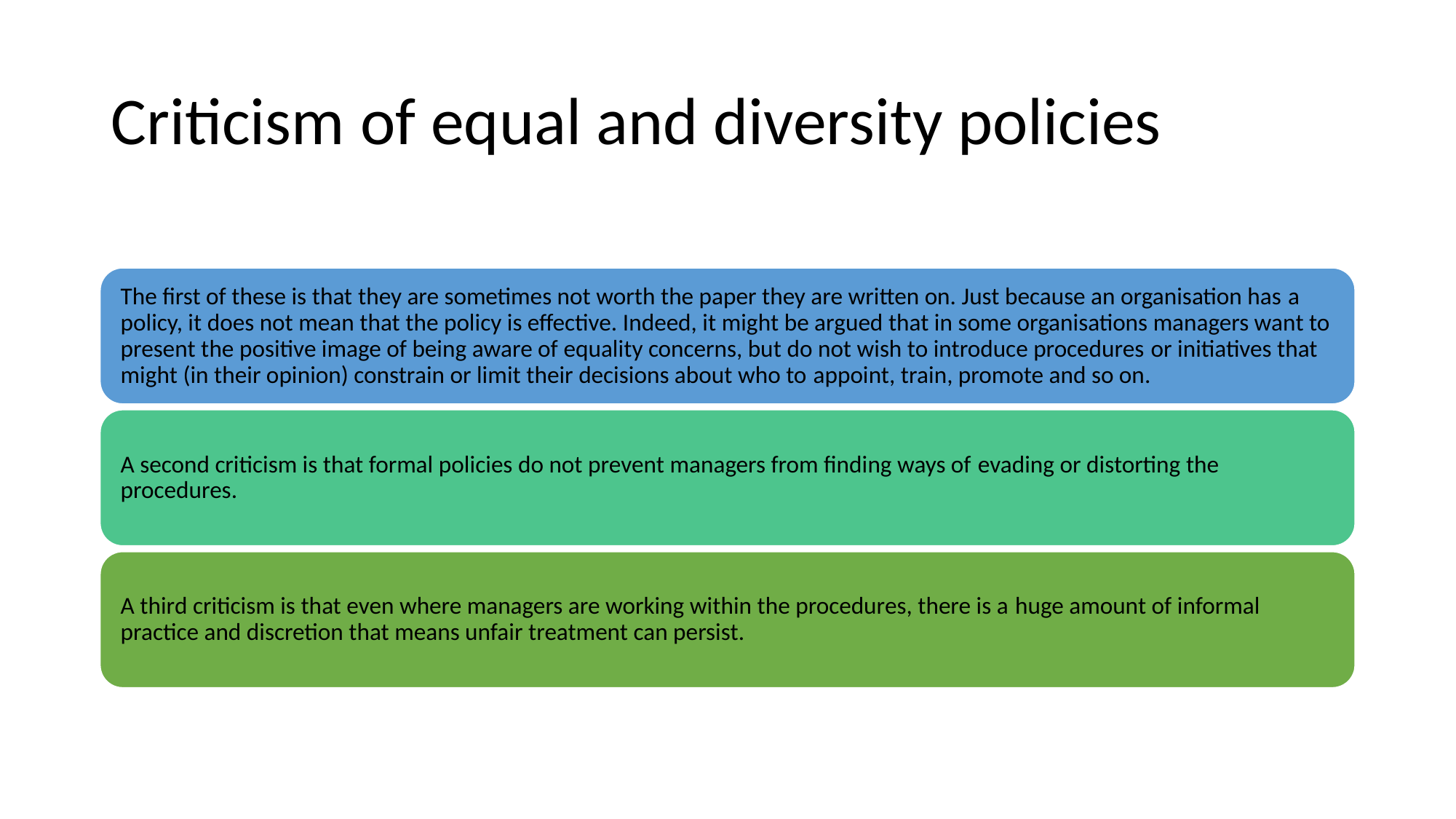

# Criticism of equal and diversity policies
The first of these is that they are sometimes not worth the paper they are written on. Just because an organisation has a policy, it does not mean that the policy is effective. Indeed, it might be argued that in some organisations managers want to present the positive image of being aware of equality concerns, but do not wish to introduce procedures or initiatives that might (in their opinion) constrain or limit their decisions about who to appoint, train, promote and so on.
A second criticism is that formal policies do not prevent managers from finding ways of evading or distorting the procedures.
A third criticism is that even where managers are working within the procedures, there is a huge amount of informal practice and discretion that means unfair treatment can persist.